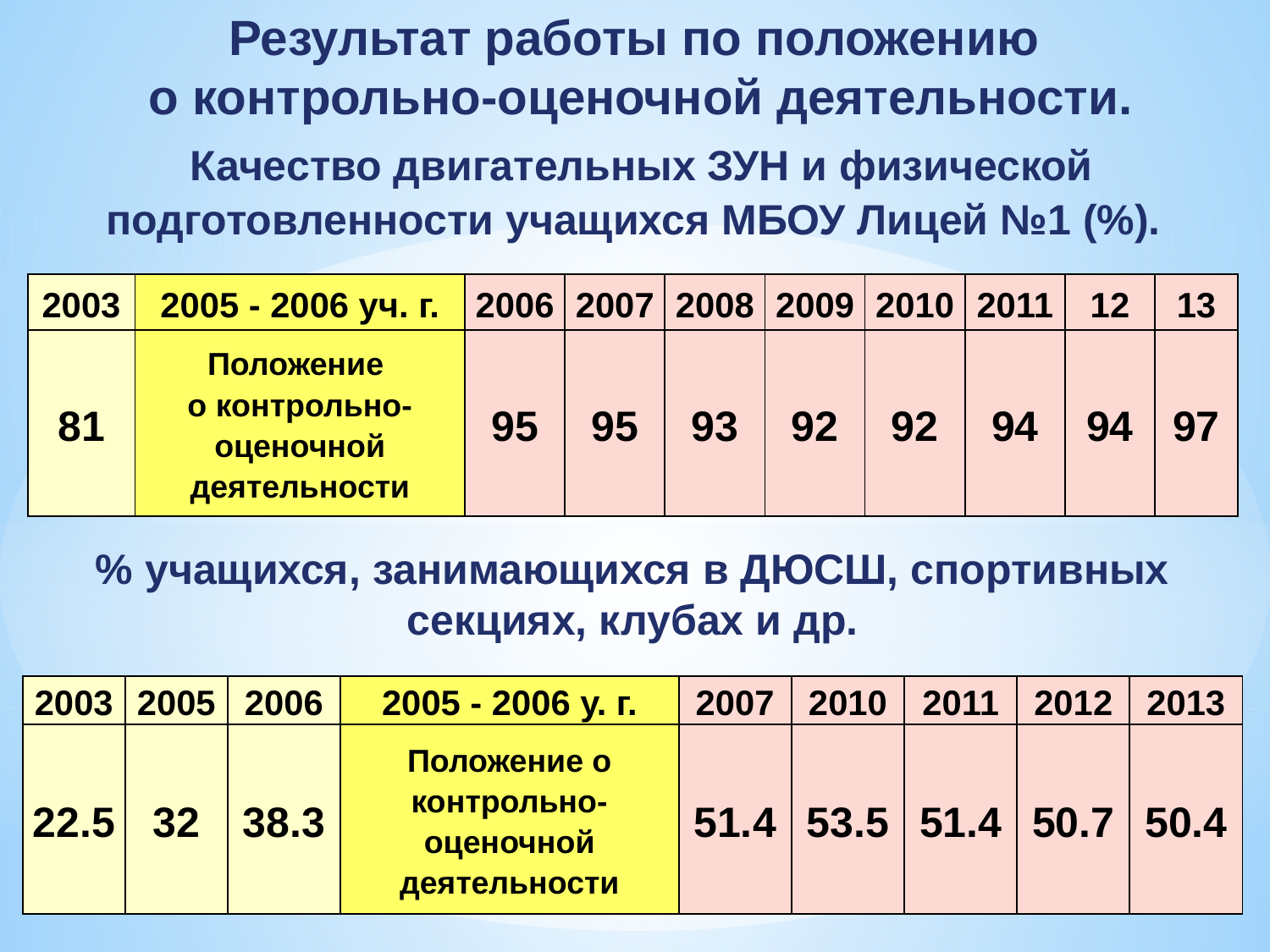

Результат работы по положению
 о контрольно-оценочной деятельности.
 Качество двигательных ЗУН и физической подготовленности учащихся МБОУ Лицей №1 (%).
| 2003 | 2005 - 2006 уч. г. | 2006 | 2007 | 2008 | 2009 | 2010 | 2011 | 12 | 13 |
| --- | --- | --- | --- | --- | --- | --- | --- | --- | --- |
| 81 | Положение о контрольно-оценочной деятельности | 95 | 95 | 93 | 92 | 92 | 94 | 94 | 97 |
% учащихся, занимающихся в ДЮСШ, спортивных секциях, клубах и др.
| 2003 | 2005 | 2006 | 2005 - 2006 у. г. | 2007 | 2010 | 2011 | 2012 | 2013 |
| --- | --- | --- | --- | --- | --- | --- | --- | --- |
| 22.5 | 32 | 38.3 | Положение о контрольно-оценочной деятельности | 51.4 | 53.5 | 51.4 | 50.7 | 50.4 |